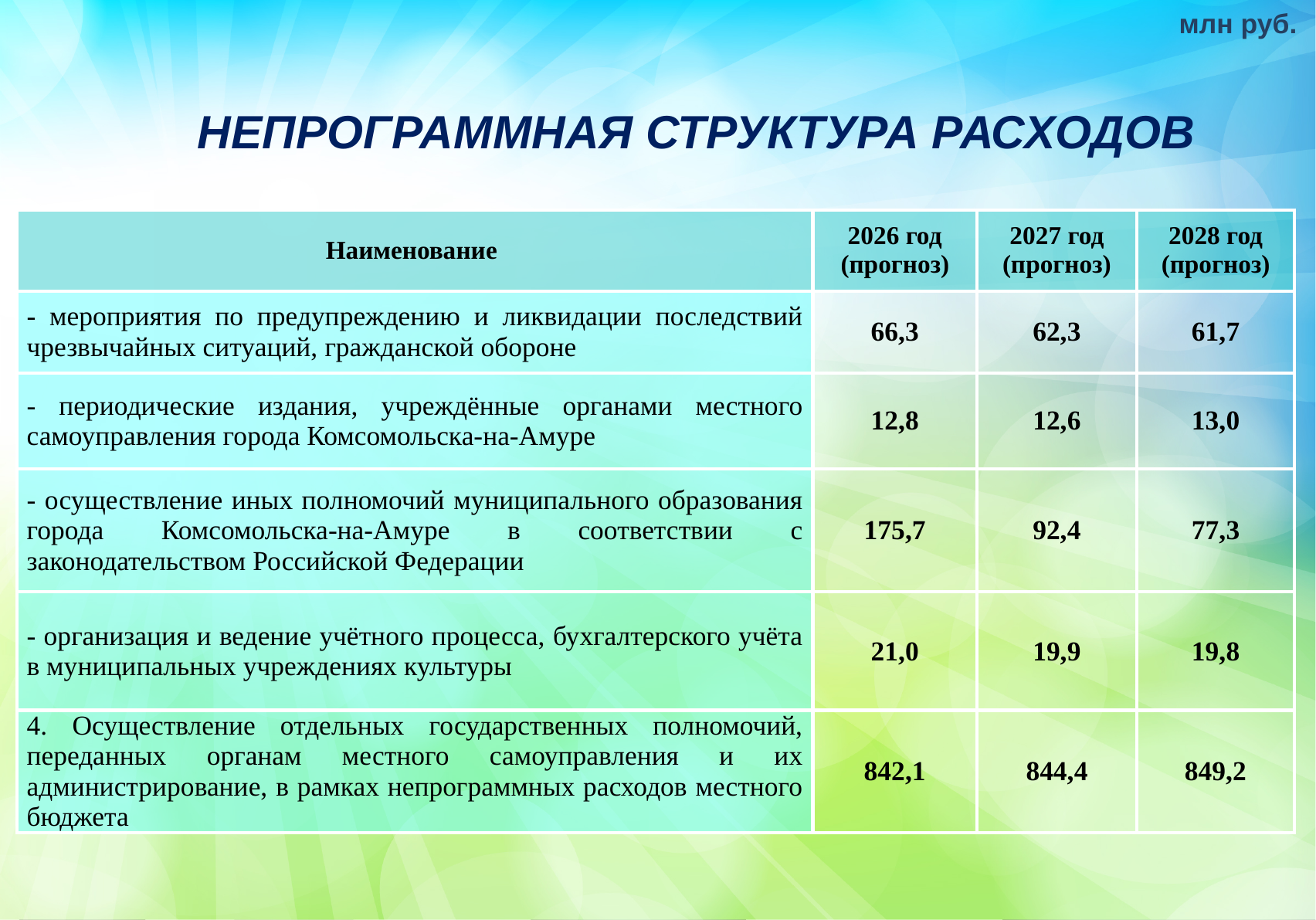

млн руб.
НЕПРОГРАММНАЯ СТРУКТУРА РАСХОДОВ

| Наименование | 2026 год (прогноз) | 2027 год (прогноз) | 2028 год (прогноз) |
| --- | --- | --- | --- |
| - мероприятия по предупреждению и ликвидации последствий чрезвычайных ситуаций, гражданской обороне | 66,3 | 62,3 | 61,7 |
| - периодические издания, учреждённые органами местного самоуправления города Комсомольска-на-Амуре | 12,8 | 12,6 | 13,0 |
| - осуществление иных полномочий муниципального образования города Комсомольска-на-Амуре в соответствии с законодательством Российской Федерации | 175,7 | 92,4 | 77,3 |
| - организация и ведение учётного процесса, бухгалтерского учёта в муниципальных учреждениях культуры | 21,0 | 19,9 | 19,8 |
| 4. Осуществление отдельных государственных полномочий, переданных органам местного самоуправления и их администрирование, в рамках непрограммных расходов местного бюджета | 842,1 | 844,4 | 849,2 |